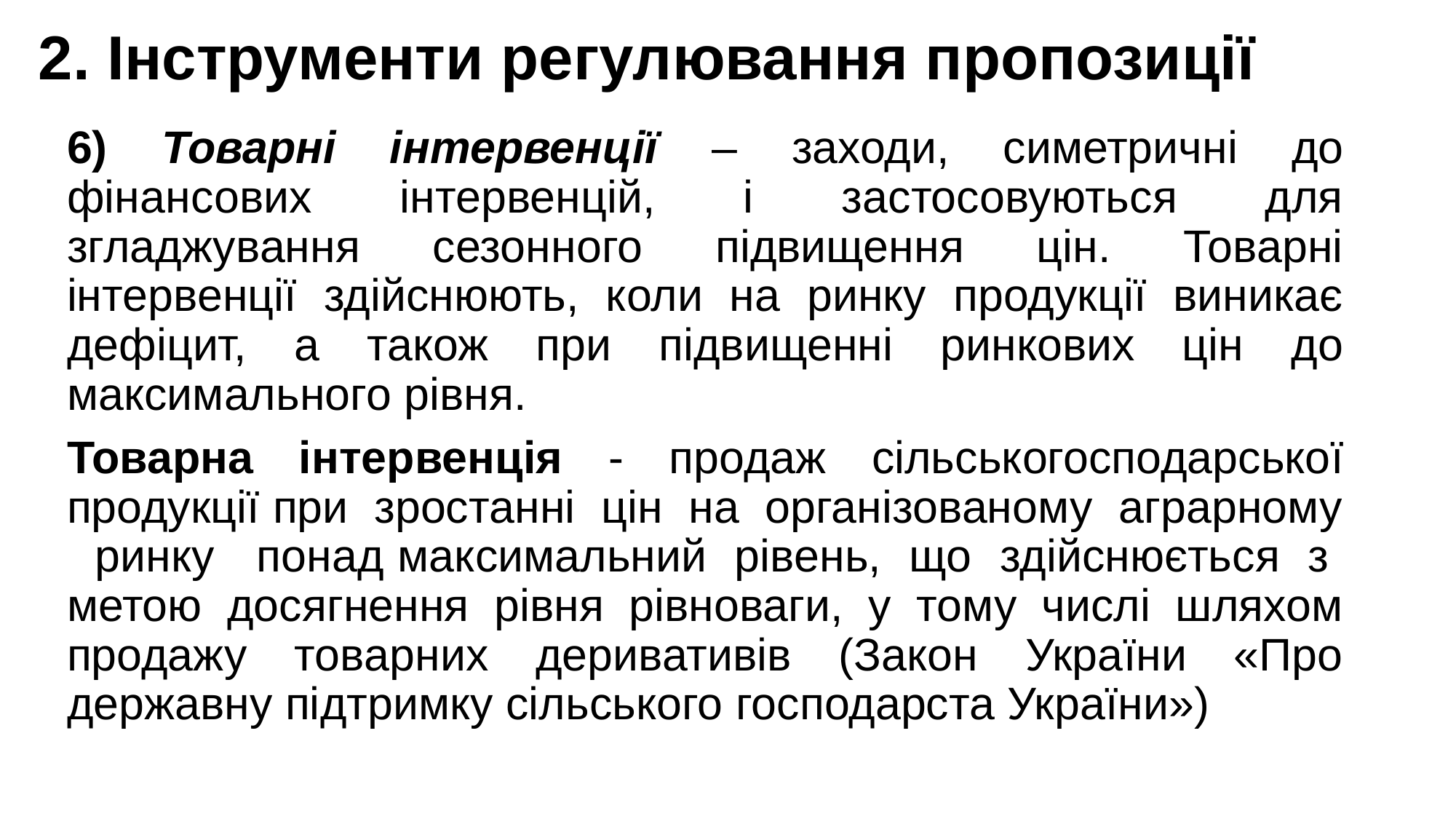

# 2. Інструменти регулювання пропозиції
6) Товарні інтервенції – заходи, симетричні до фінансових інтервенцій, і застосовуються для згладжування сезонного підвищення цін. Товарні інтервенції здійснюють, коли на ринку продукції виникає дефіцит, а також при підвищенні ринкових цін до максимального рівня.
Товарна інтервенція - продаж сільськогосподарської продукції при  зростанні  цін  на  організованому  аграрному   ринку   понад максимальний  рівень,  що  здійснюється  з  метою досягнення рівня рівноваги, у тому числі шляхом продажу товарних деривативів (Закон України «Про державну підтримку сільського господарста України»)